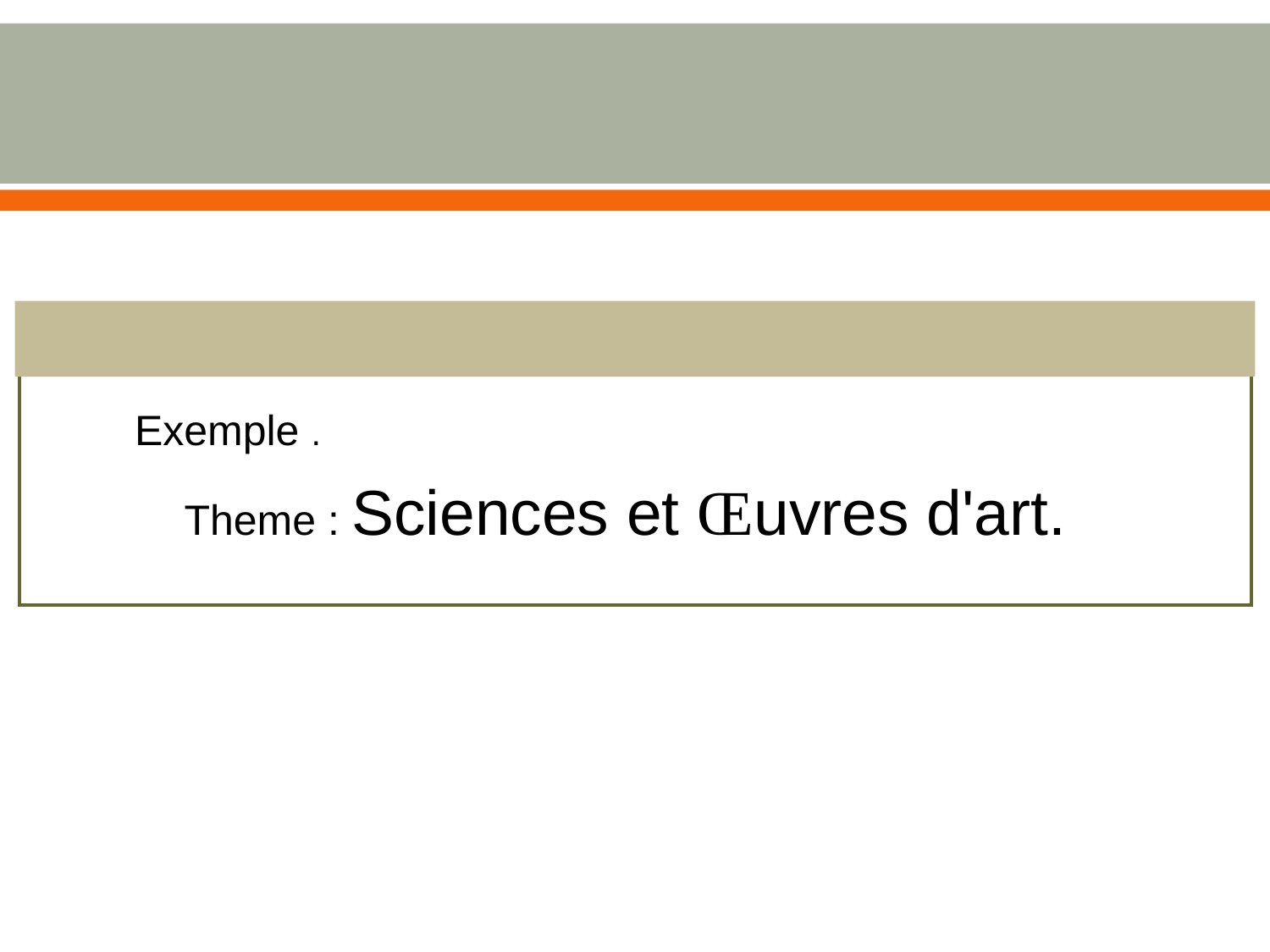

Exemple .
     Theme : Sciences et Œuvres d'art.